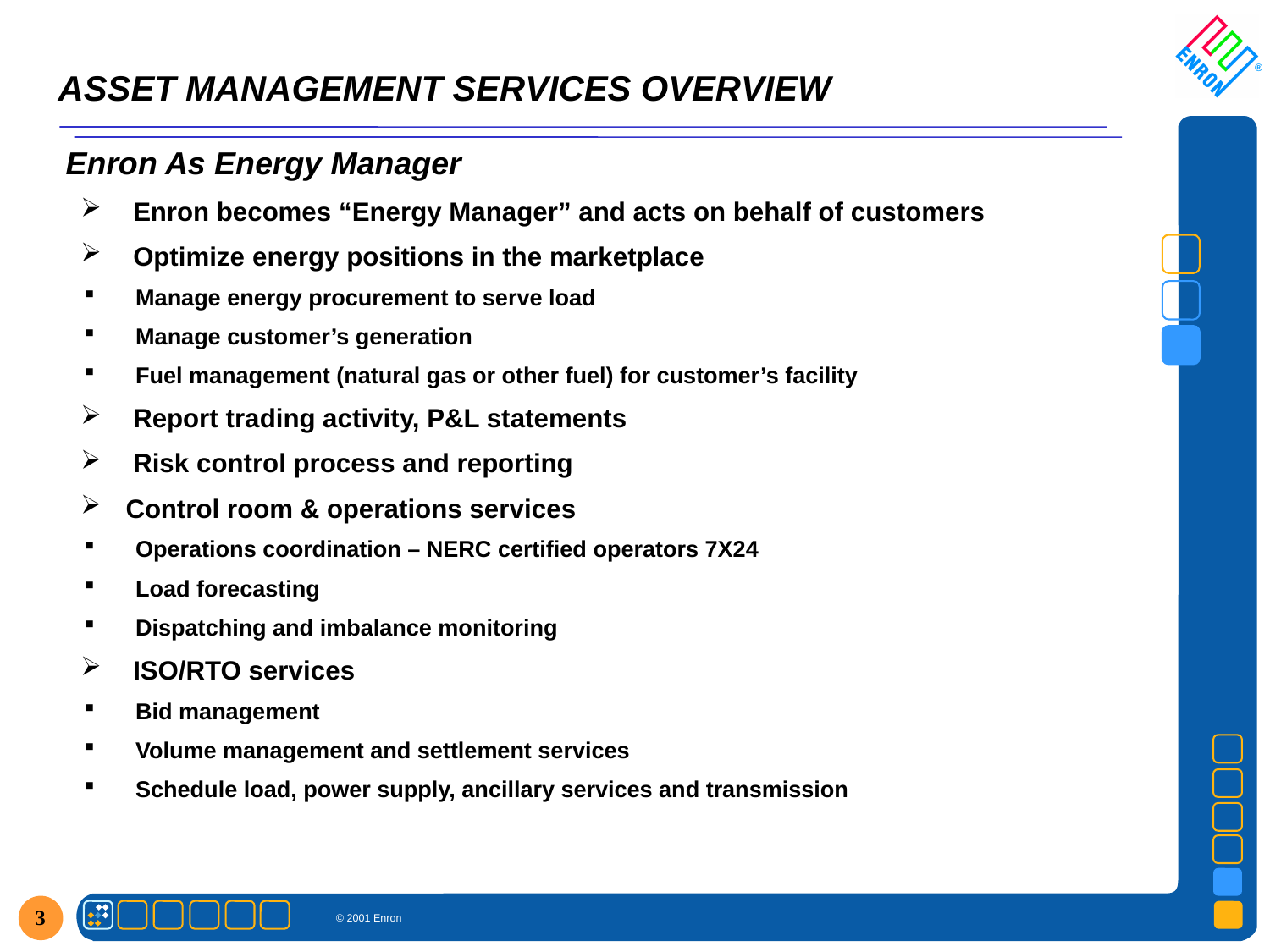

# ASSET MANAGEMENT SERVICES OVERVIEW
Enron As Energy Manager
 Enron becomes “Energy Manager” and acts on behalf of customers
 Optimize energy positions in the marketplace
 Manage energy procurement to serve load
 Manage customer’s generation
 Fuel management (natural gas or other fuel) for customer’s facility
 Report trading activity, P&L statements
 Risk control process and reporting
Control room & operations services
 Operations coordination – NERC certified operators 7X24
 Load forecasting
 Dispatching and imbalance monitoring
 ISO/RTO services
 Bid management
 Volume management and settlement services
 Schedule load, power supply, ancillary services and transmission
3